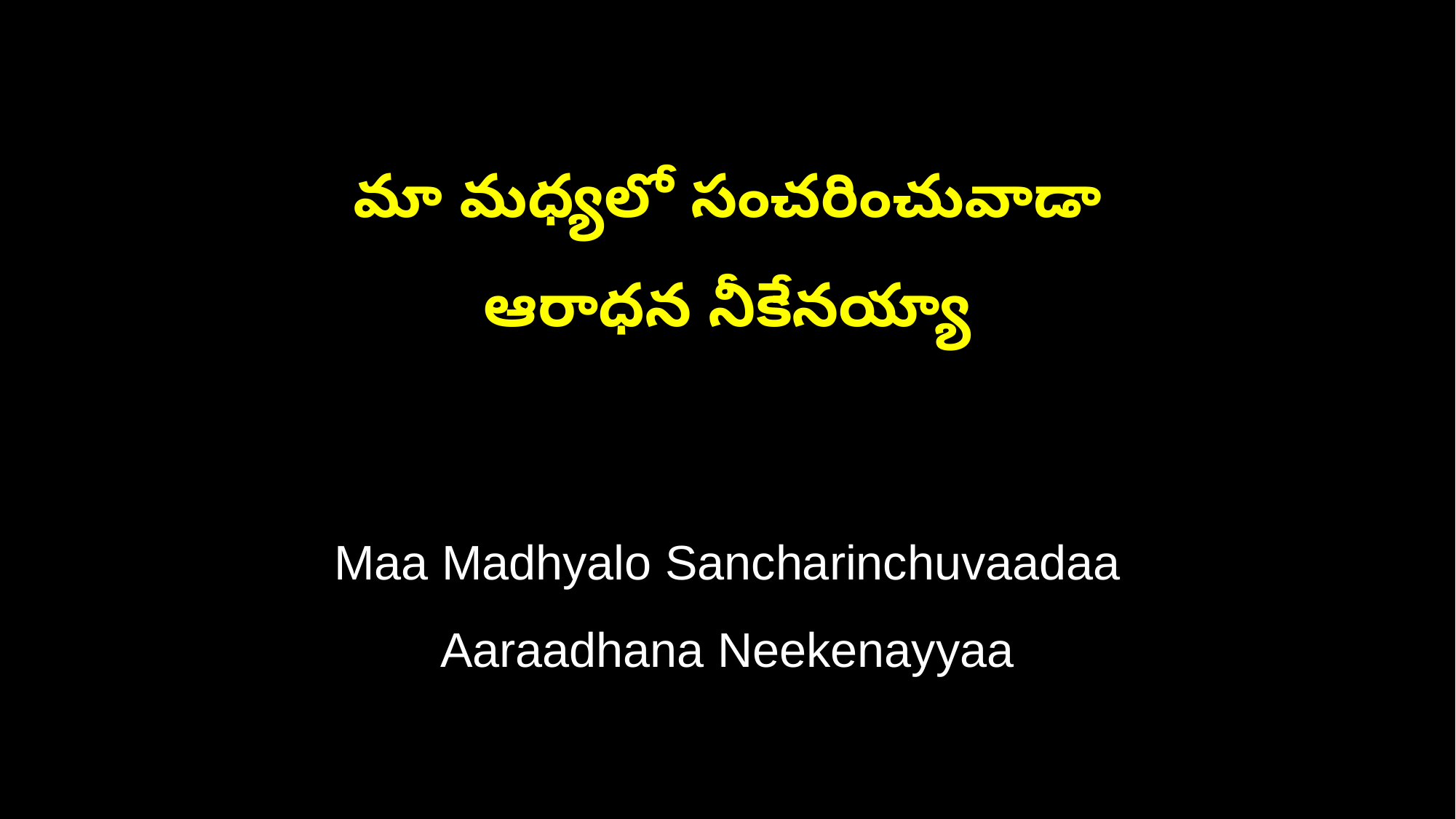

మా మధ్యలో సంచరించువాడా
ఆరాధన నీకేనయ్యా
Maa Madhyalo Sancharinchuvaadaa
Aaraadhana Neekenayyaa